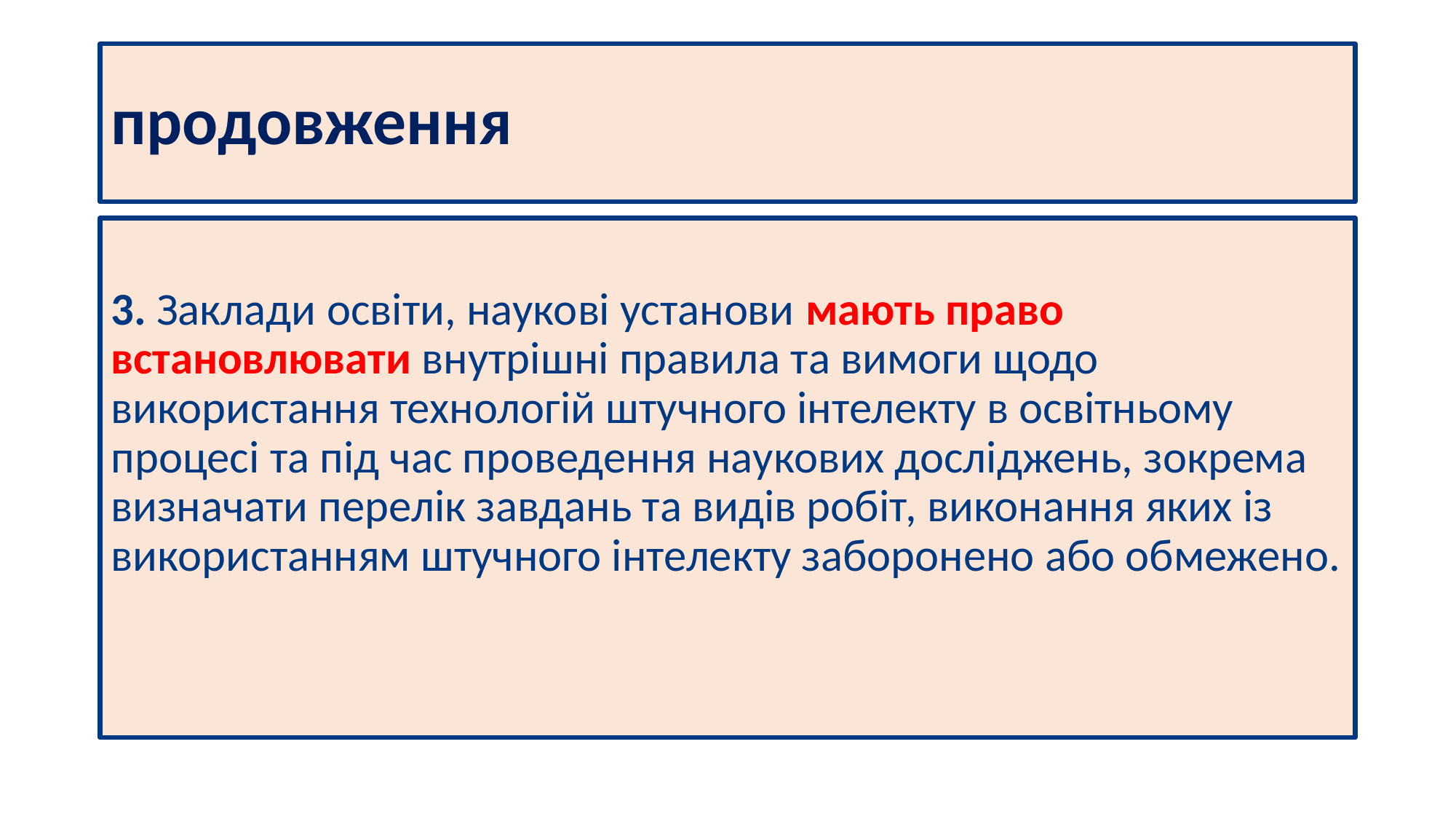

# продовження

3. Заклади освіти, наукові установи мають право встановлювати внутрішні правила та вимоги щодо використання технологій штучного інтелекту в освітньому процесі та під час проведення наукових досліджень, зокрема визначати перелік завдань та видів робіт, виконання яких із використанням штучного інтелекту заборонено або обмежено.